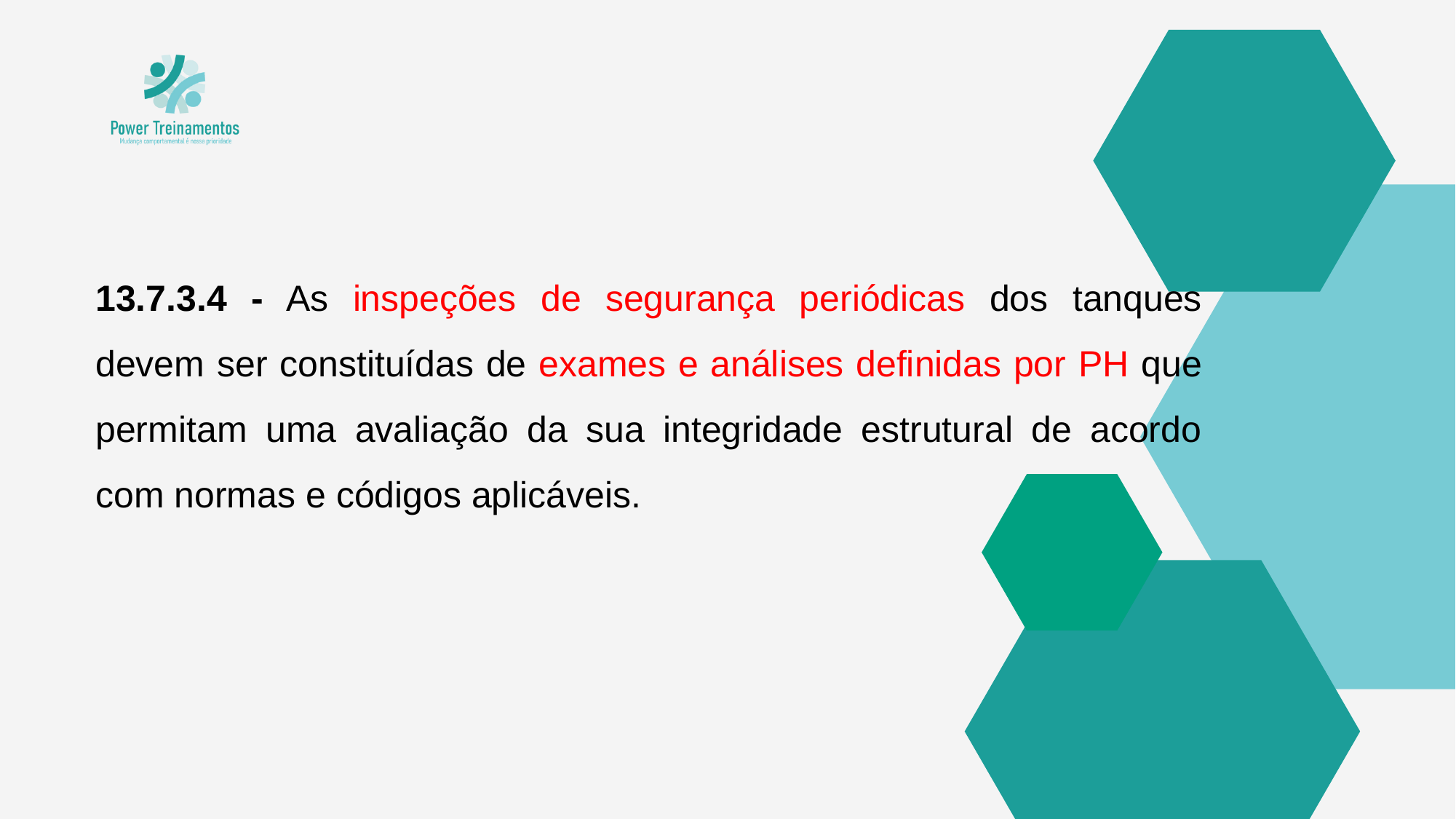

13.7.3.4 - As inspeções de segurança periódicas dos tanques devem ser constituídas de exames e análises definidas por PH que permitam uma avaliação da sua integridade estrutural de acordo com normas e códigos aplicáveis.